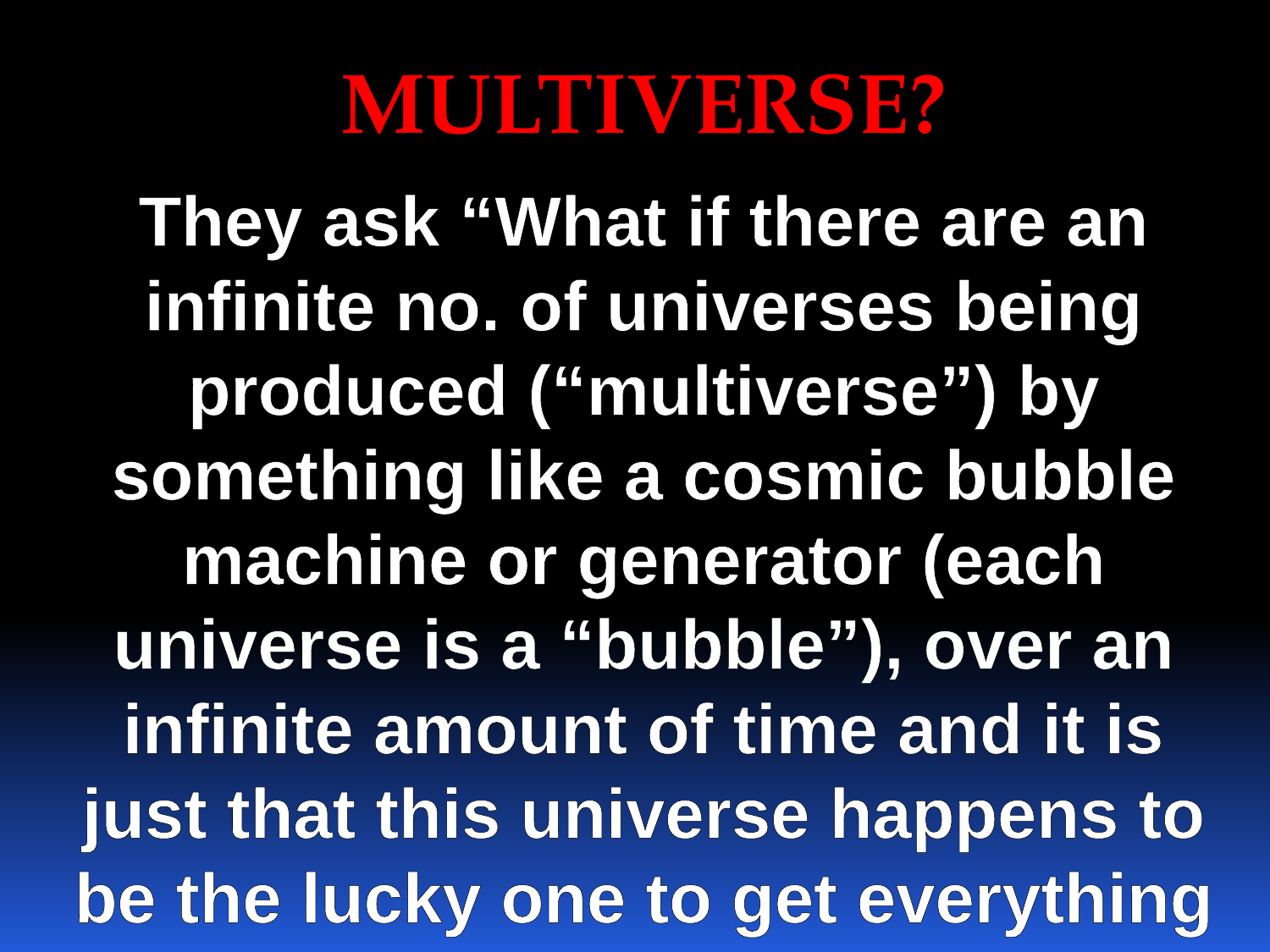

MULTIVERSE?

They ask “What if there are an infinite no. of universes being produced (“multiverse”) by something like a cosmic bubble machine or generator (each universe is a “bubble”), over an infinite amount of time and it is just that this universe happens to be the lucky one to get everything right?